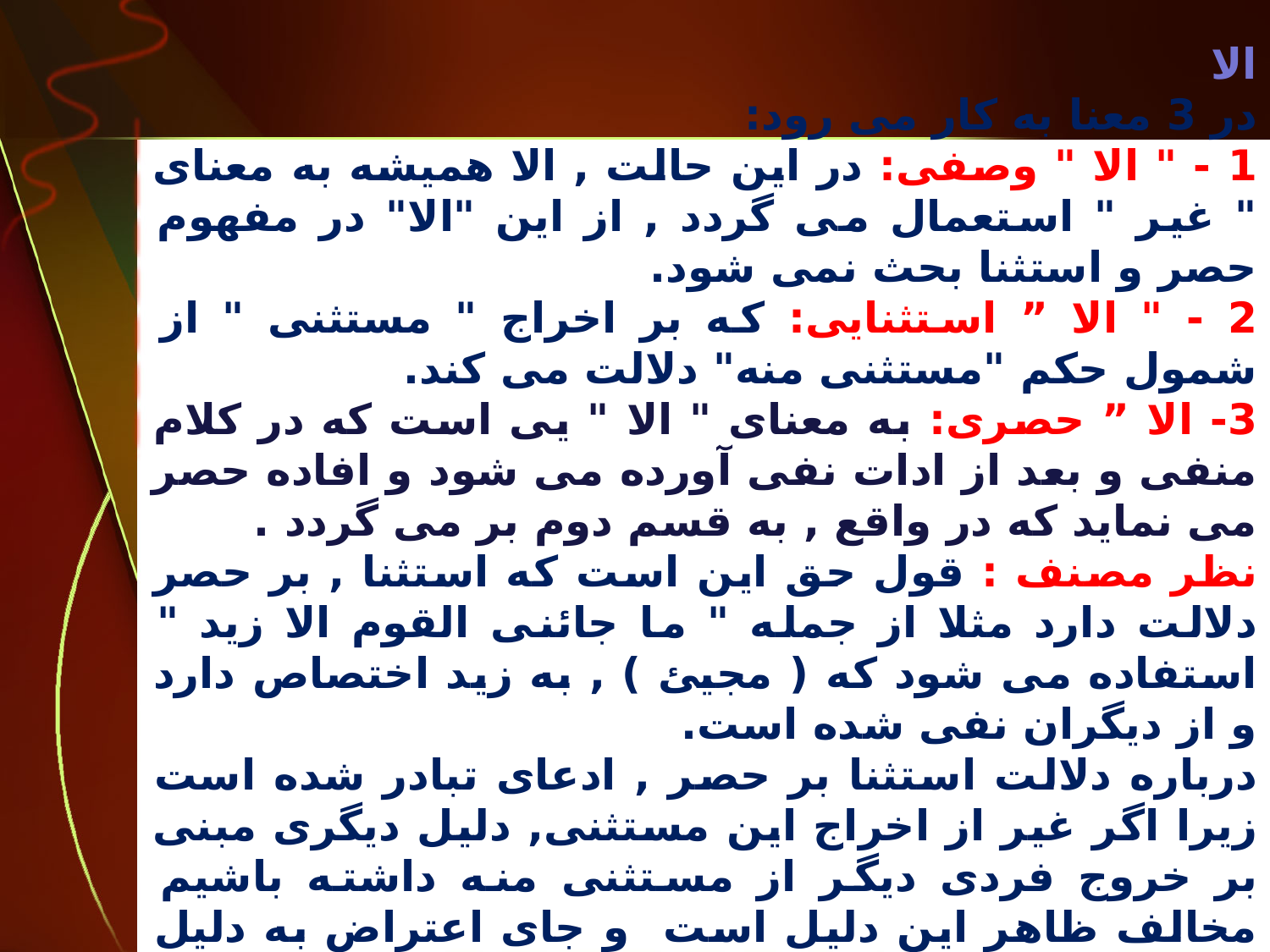

الا
در 3 معنا به کار مى رود:
1 - " الا " وصفى: در اين حالت , الا هميشه به معناى " غير " استعمال مى گردد , از اين "الا" در مفهوم حصر و استثنا بحث نمى شود.
2 - " الا ” استثنايى: که بر اخراج " مستثنی " از شمول حکم "مستثنی منه" دلالت مى کند.
3- الا ” حصرى: به معناى " الا " يى است که در کلام منفى و بعد از ادات نفى آورده مى شود و افاده حصر مى نمايد که در واقع , به قسم دوم بر مى گردد .
نظر مصنف : قول حق این است که استثنا , بر حصر دلالت دارد مثلا از جمله " ما جائنى القوم الا زيد " استفاده مى شود که ( مجيئ ) , به زيد اختصاص دارد و از دیگران نفی شده است.
درباره دلالت استثنا بر حصر , ادعاى تبادر شده است زیرا اگر غیر از اخراج این مستثنی, دلیل دیگری مبنی بر خروج فردی دیگر از مستثنی منه داشته باشیم مخالف ظاهر این دلیل است  و جای اعتراض به دلیل اول هست و این دال بر مفهوم داشتن قضیه منحصره است.